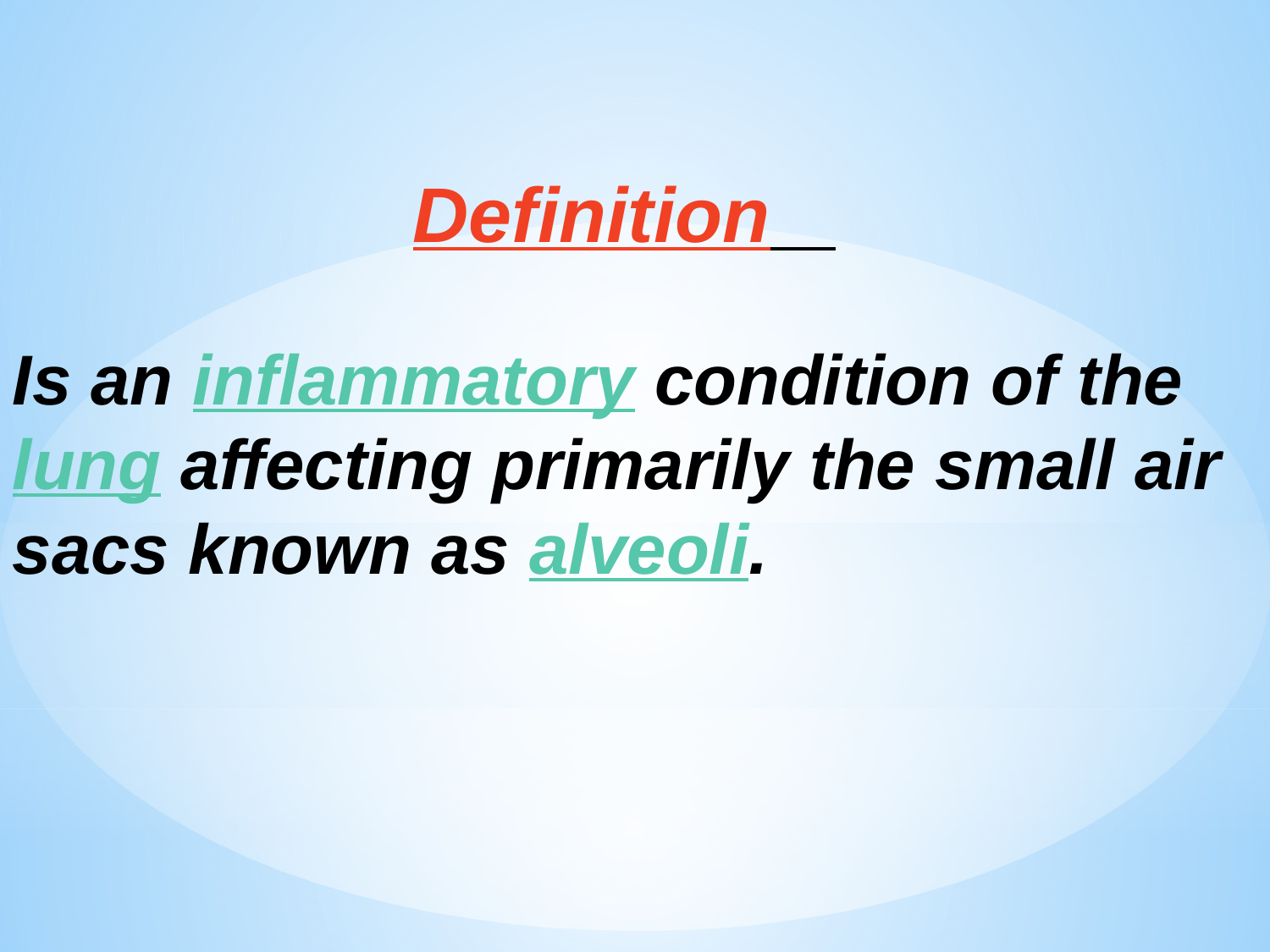

Definition

Is an inflammatory condition of the lung affecting primarily the small air sacs known as alveoli.